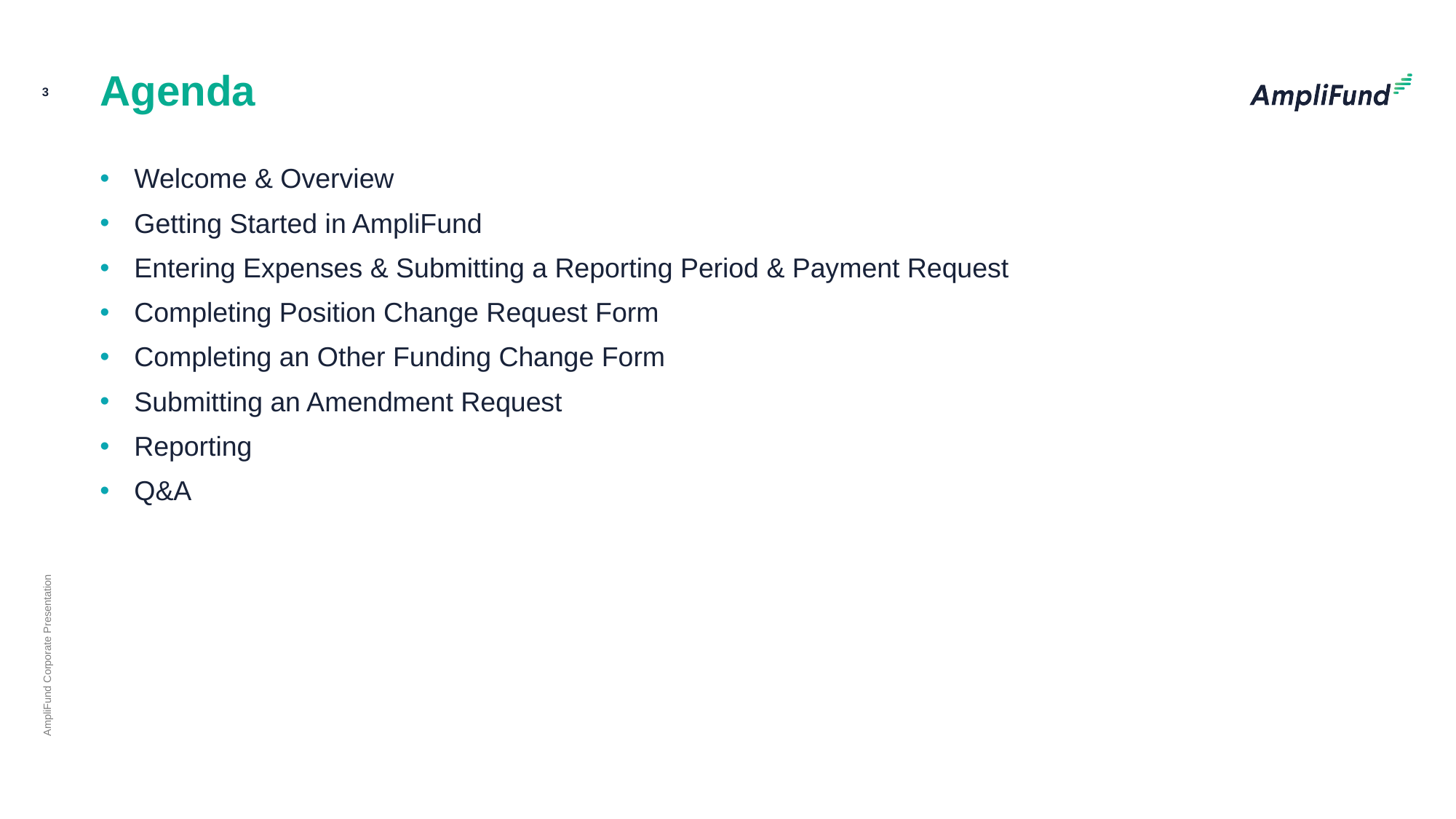

Agenda
3
Welcome & Overview
Getting Started in AmpliFund
Entering Expenses & Submitting a Reporting Period & Payment Request
Completing Position Change Request Form
Completing an Other Funding Change Form
Submitting an Amendment Request
Reporting
Q&A